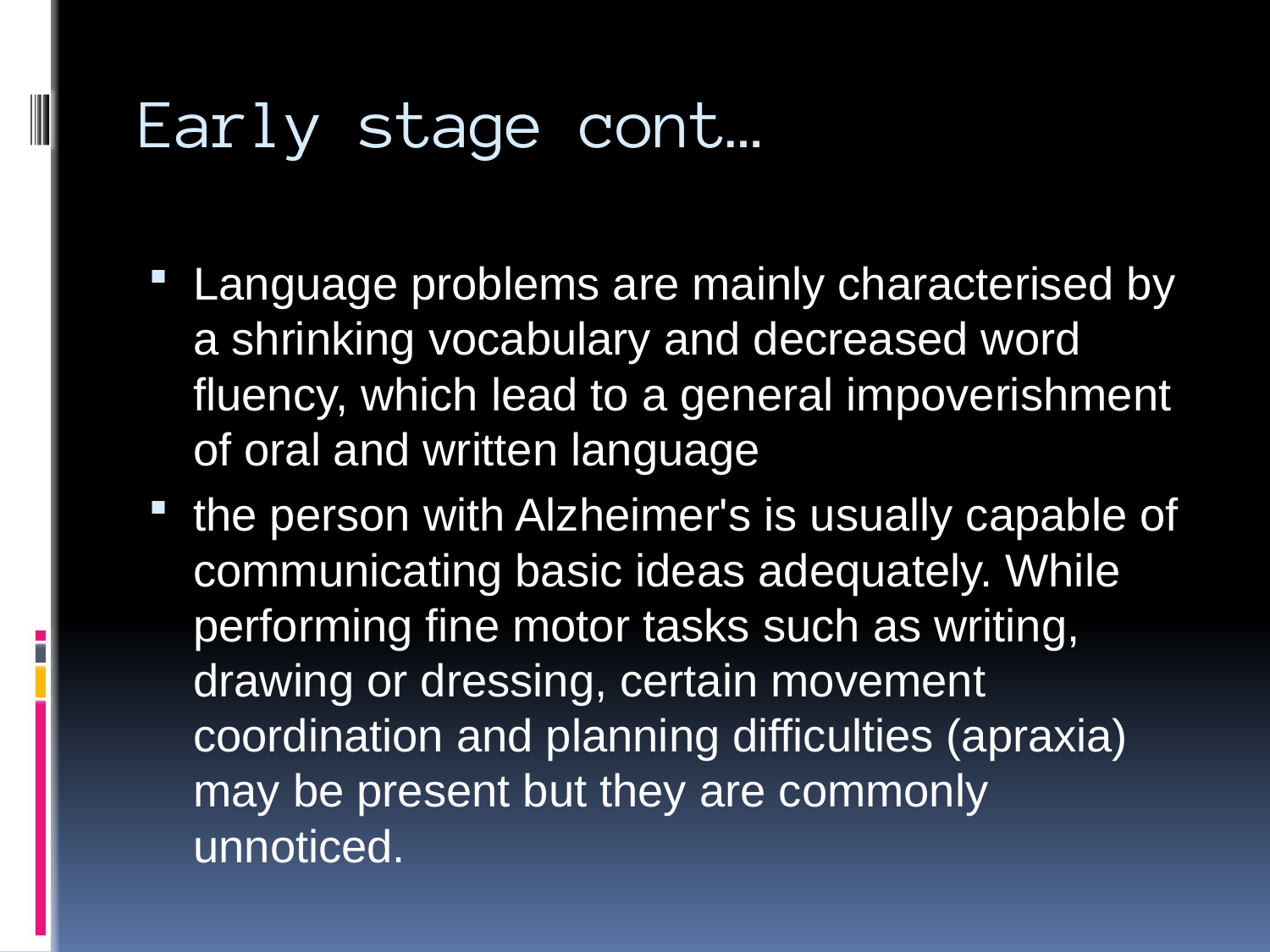

# Early stage cont…
Language problems are mainly characterised by a shrinking vocabulary and decreased word fluency, which lead to a general impoverishment of oral and written language
the person with Alzheimer's is usually capable of communicating basic ideas adequately. While performing fine motor tasks such as writing, drawing or dressing, certain movement coordination and planning difficulties (apraxia) may be present but they are commonly unnoticed.